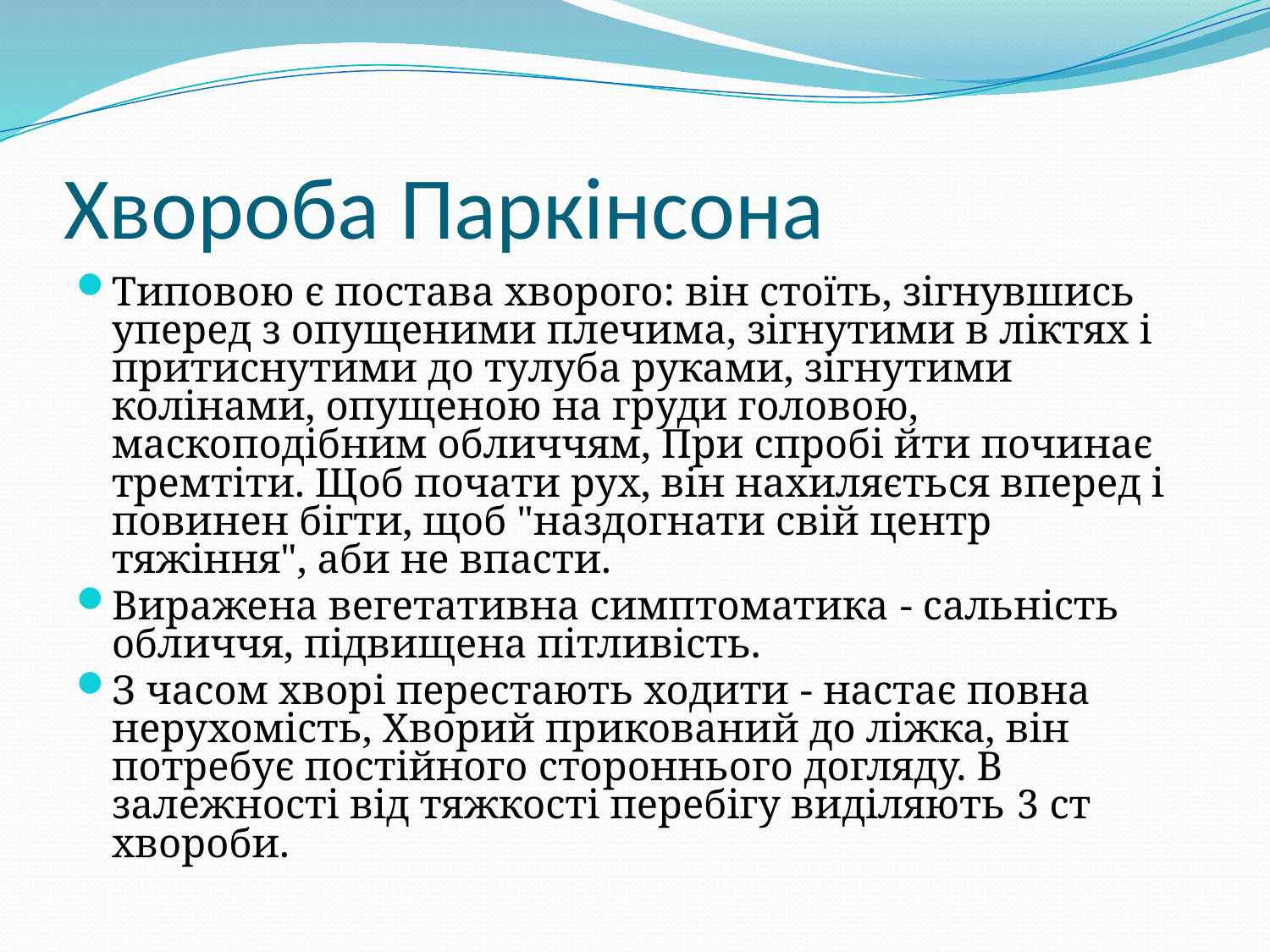

# Хвороба Паркінсона
Типовою є постава хворого: він стоїть, зігнувшись уперед з опущеними плечима, зігнутими в ліктях і притиснутими до тулуба руками, зігнутими колінами, опущеною на груди головою, маскоподібним обличчям, При спробі йти починає тремтіти. Щоб почати рух, він нахиляється вперед і повинен бігти, щоб "наздогнати свій центр тяжіння", аби не впасти.
Виражена вегетативна симптоматика - сальність обличчя, підвищена пітливість.
З часом хворі перестають ходити - настає повна нерухомість, Хворий прикований до ліжка, він потребує постійного стороннього догляду. В залежності від тяжкості перебігу виділяють 3 ст хвороби.